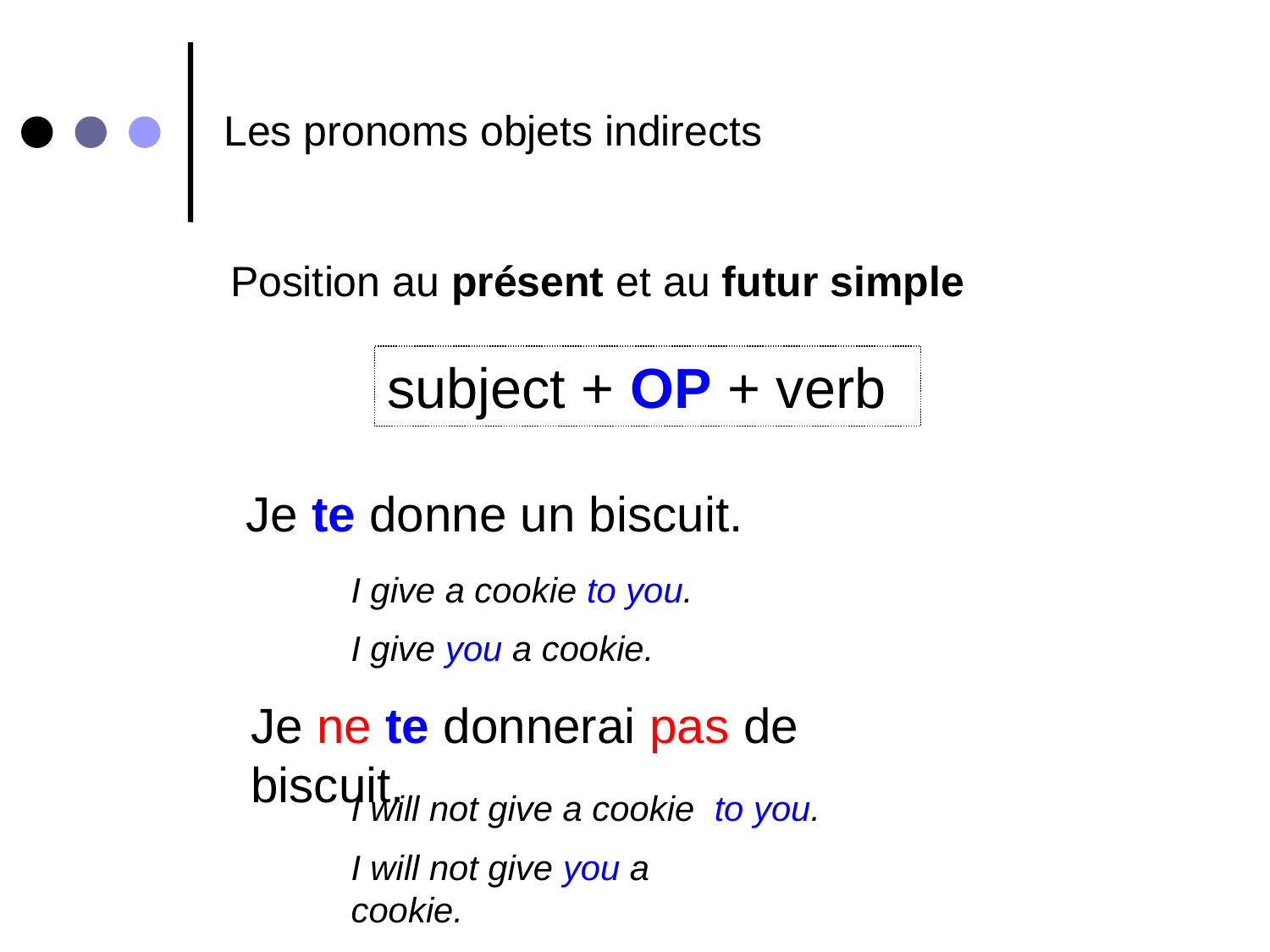

Les pronoms objets indirects
Position au présent et au futur simple
subject + OP + verb
Je te donne un biscuit.
I give a cookie to you.
I give you a cookie.
Je ne te donnerai pas de biscuit.
I will not give a cookie  to you.
I will not give you a cookie.